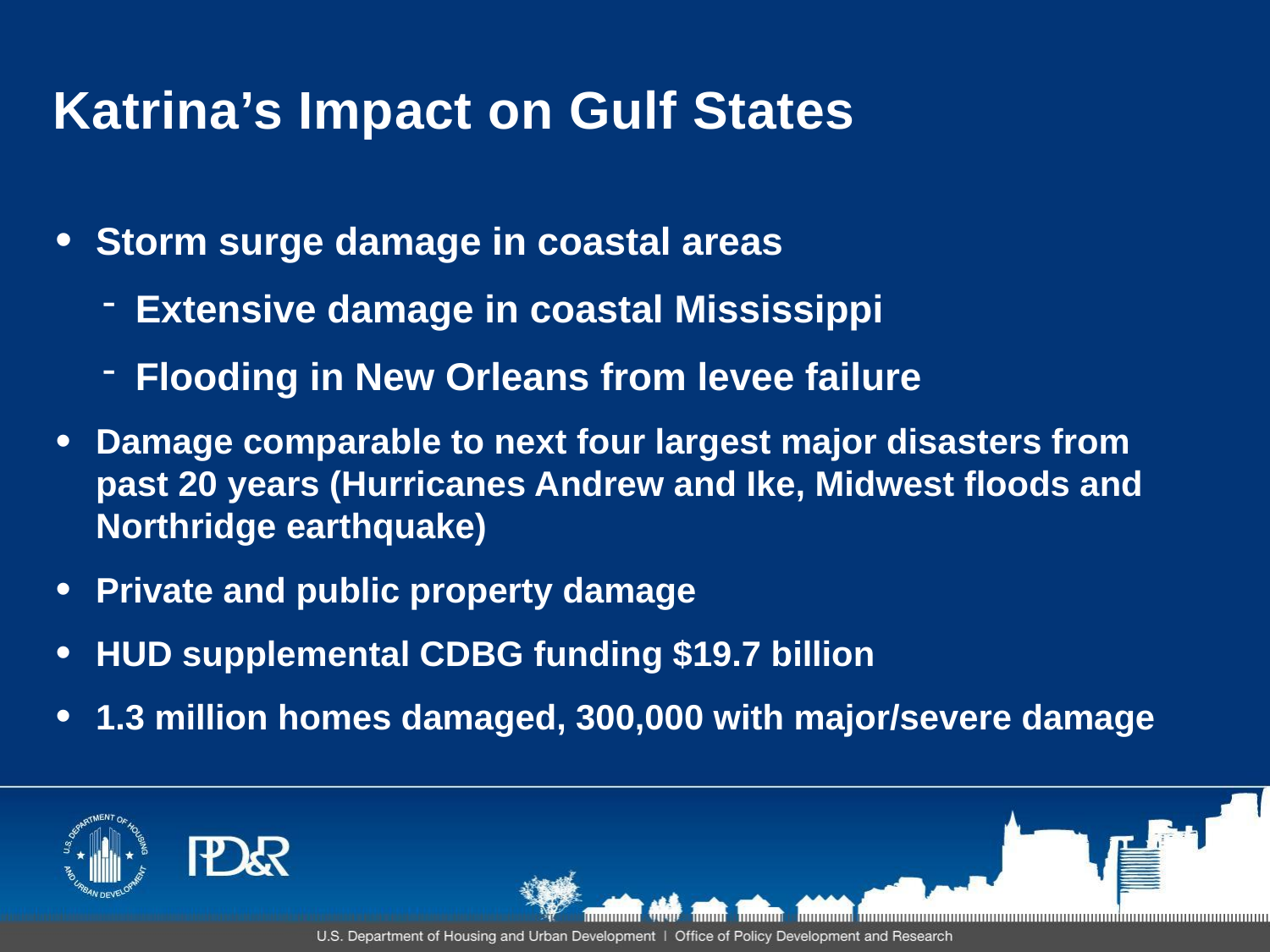

# Katrina’s Impact on Gulf States
Storm surge damage in coastal areas
Extensive damage in coastal Mississippi
Flooding in New Orleans from levee failure
Damage comparable to next four largest major disasters from past 20 years (Hurricanes Andrew and Ike, Midwest floods and Northridge earthquake)
Private and public property damage
HUD supplemental CDBG funding $19.7 billion
1.3 million homes damaged, 300,000 with major/severe damage